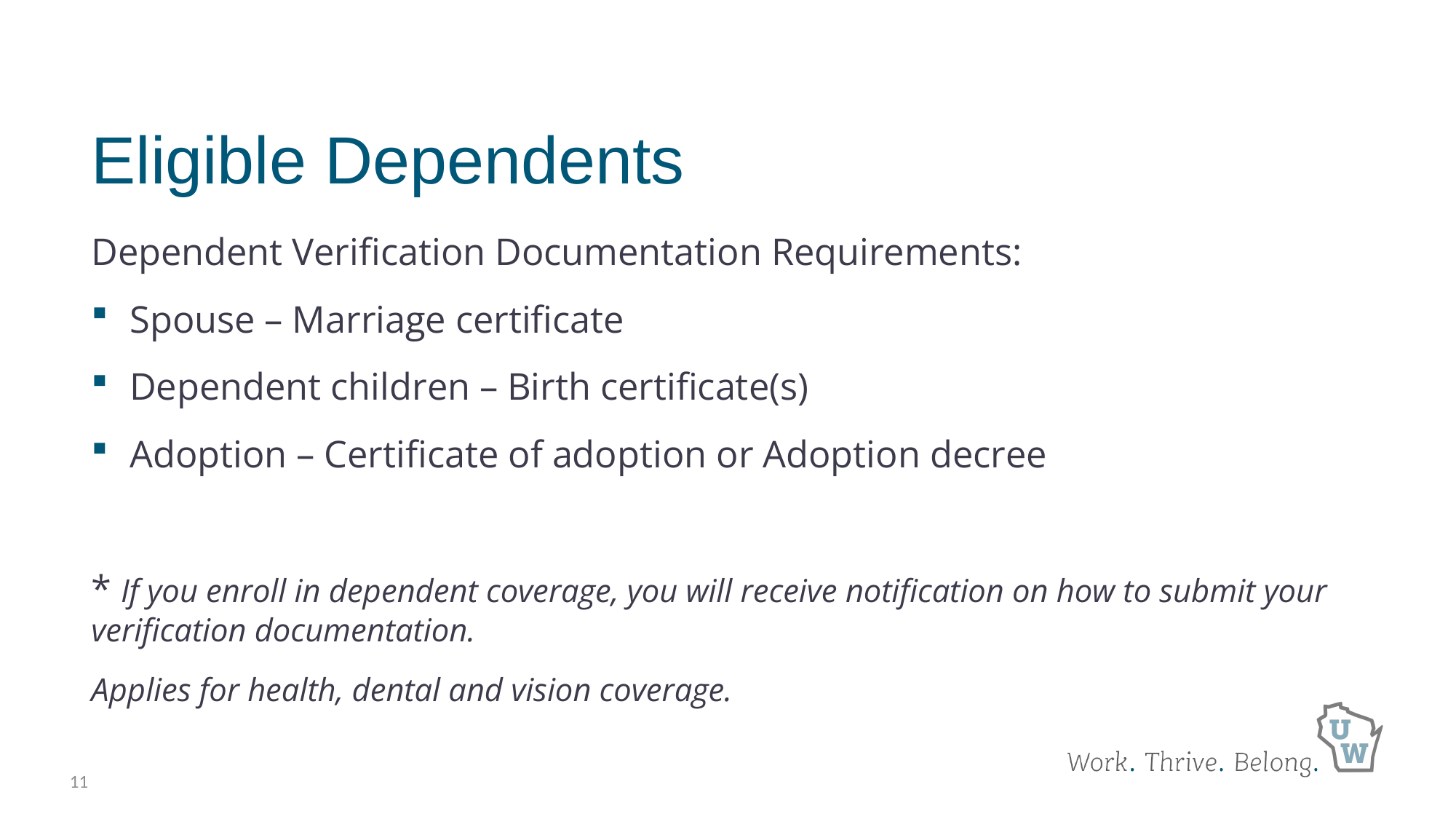

# Eligible Dependents
Dependent Verification Documentation Requirements:
Spouse – Marriage certificate
Dependent children – Birth certificate(s)
Adoption – Certificate of adoption or Adoption decree

* If you enroll in dependent coverage, you will receive notification on how to submit your verification documentation.
Applies for health, dental and vision coverage.

11